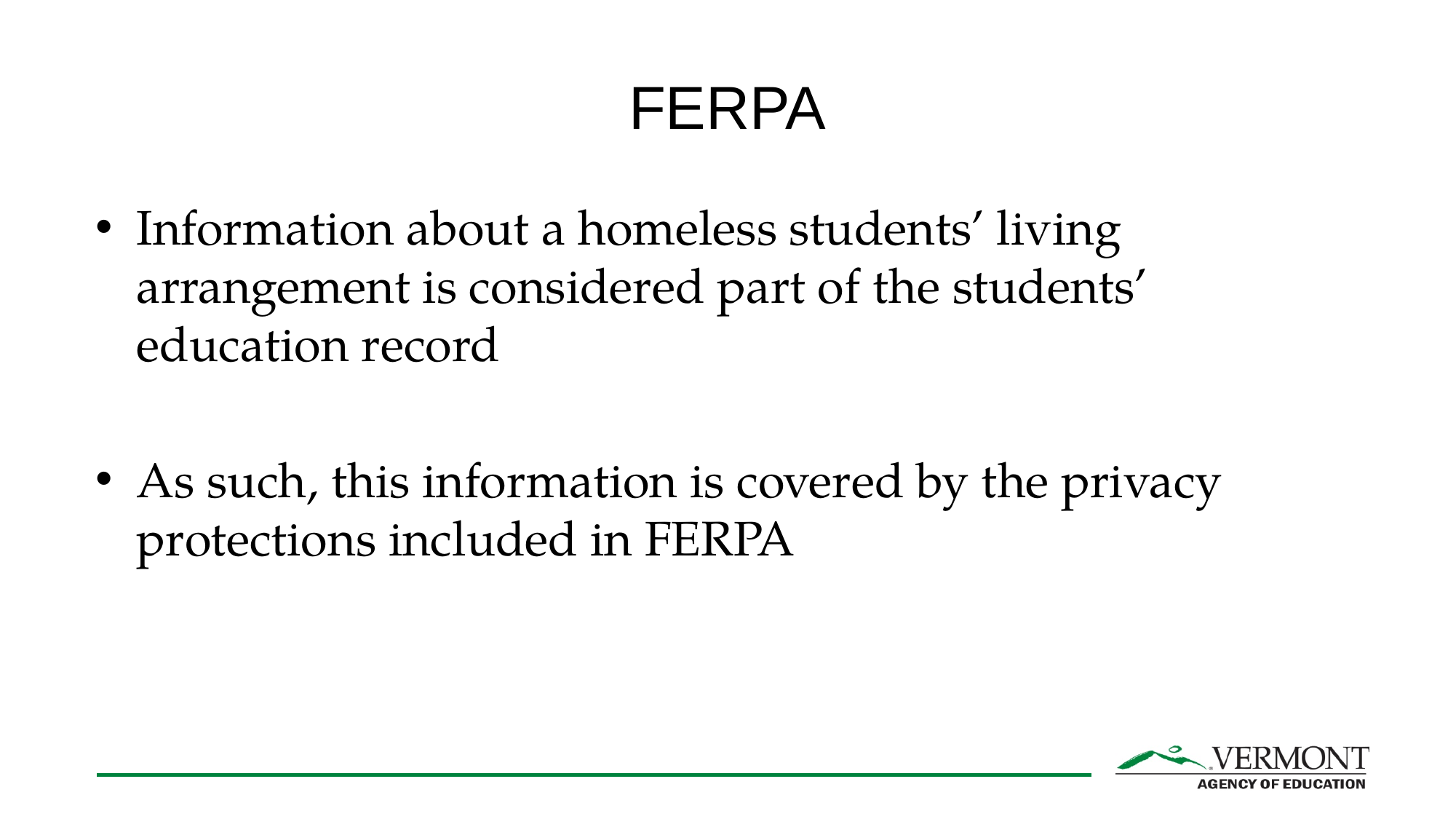

# FERPA
Information about a homeless students’ living arrangement is considered part of the students’ education record

As such, this information is covered by the privacy protections included in FERPA